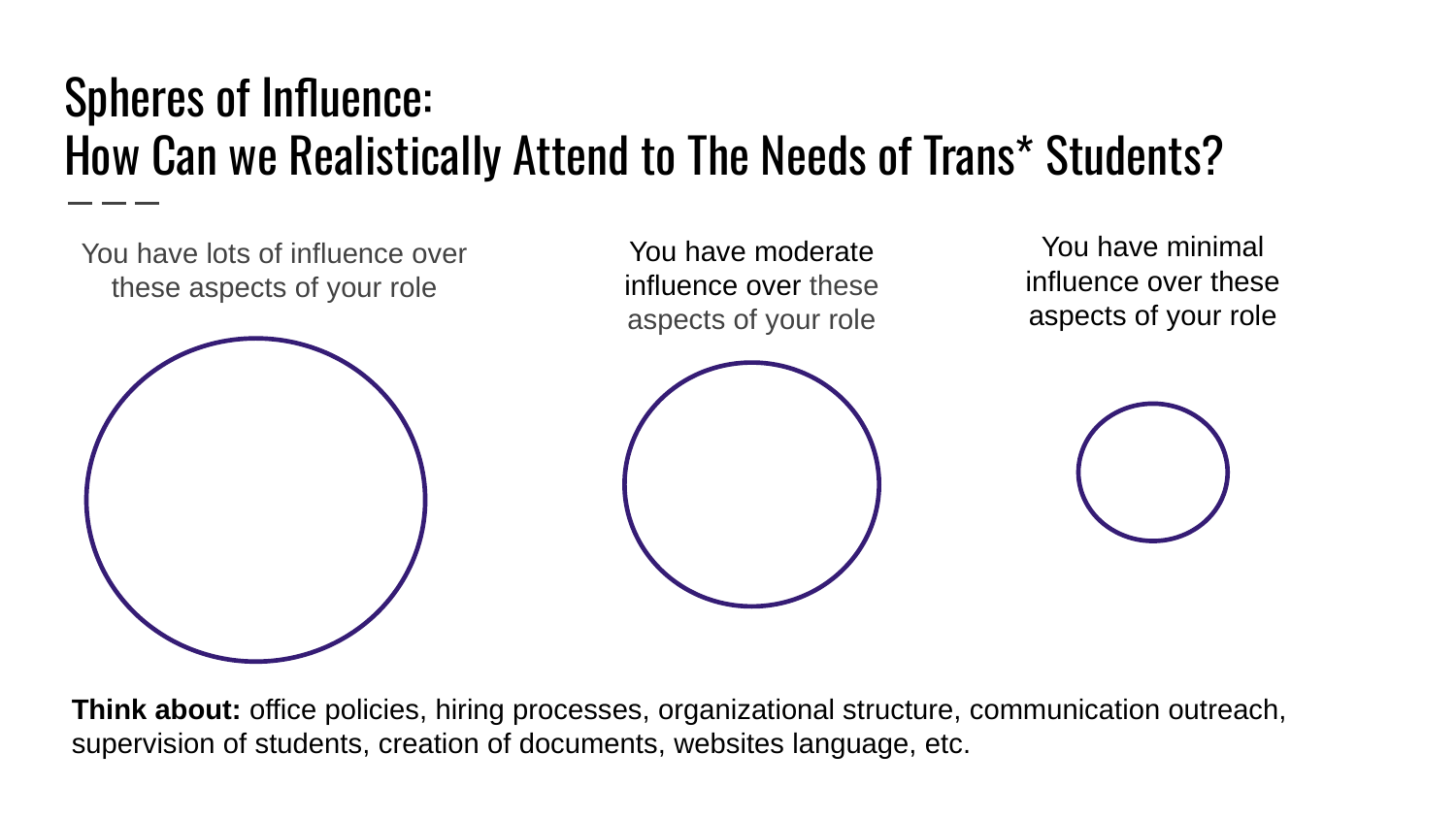

# Spheres of Influence:
How Can we Realistically Attend to The Needs of Trans* Students?
You have minimal influence over these aspects of your role
You have moderate influence over these aspects of your role
You have lots of influence over these aspects of your role

Think about: office policies, hiring processes, organizational structure, communication outreach, supervision of students, creation of documents, websites language, etc.